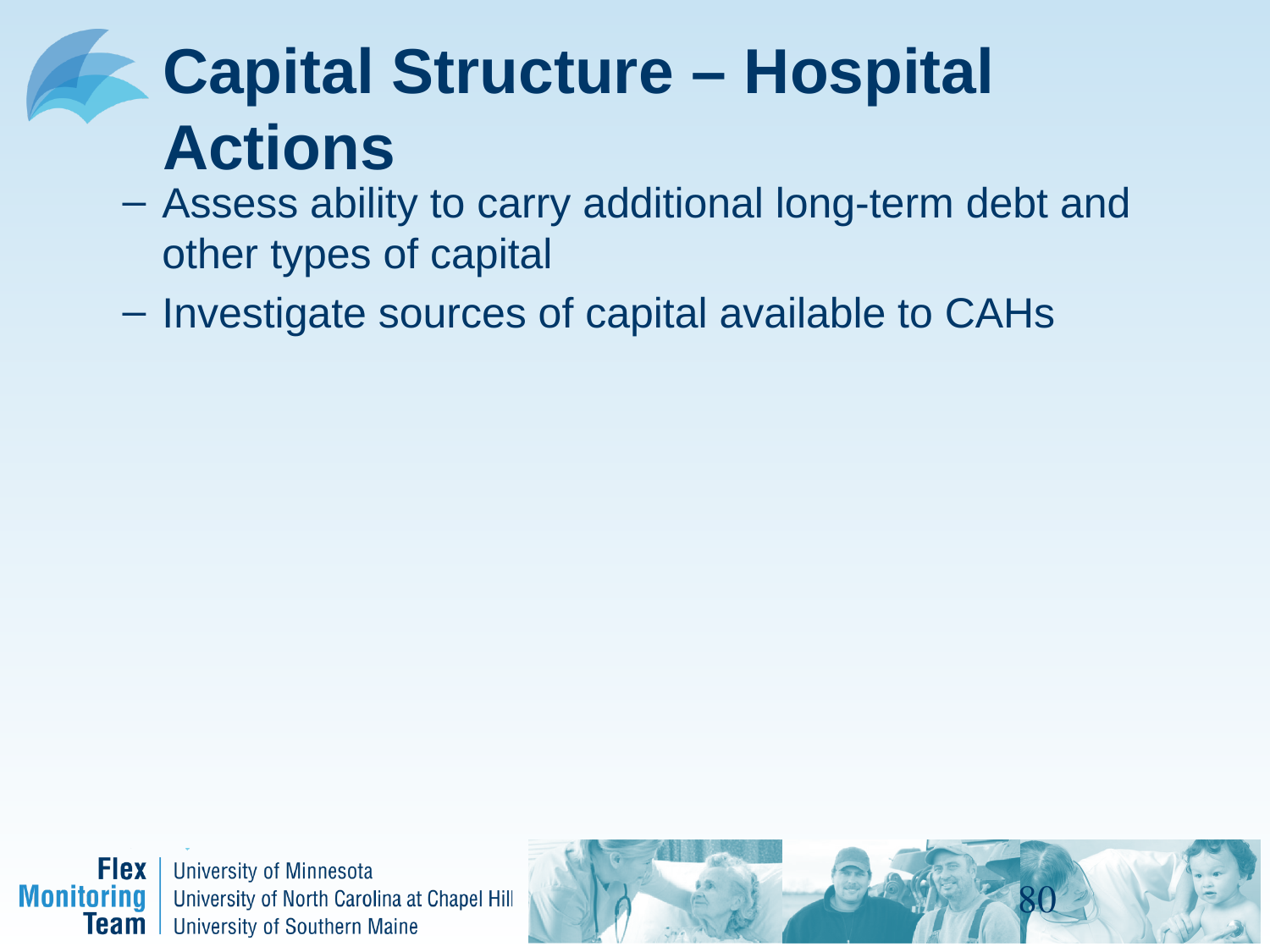

# Capital Structure – Hospital Actions
Assess ability to carry additional long-term debt and other types of capital
Investigate sources of capital available to CAHs
80